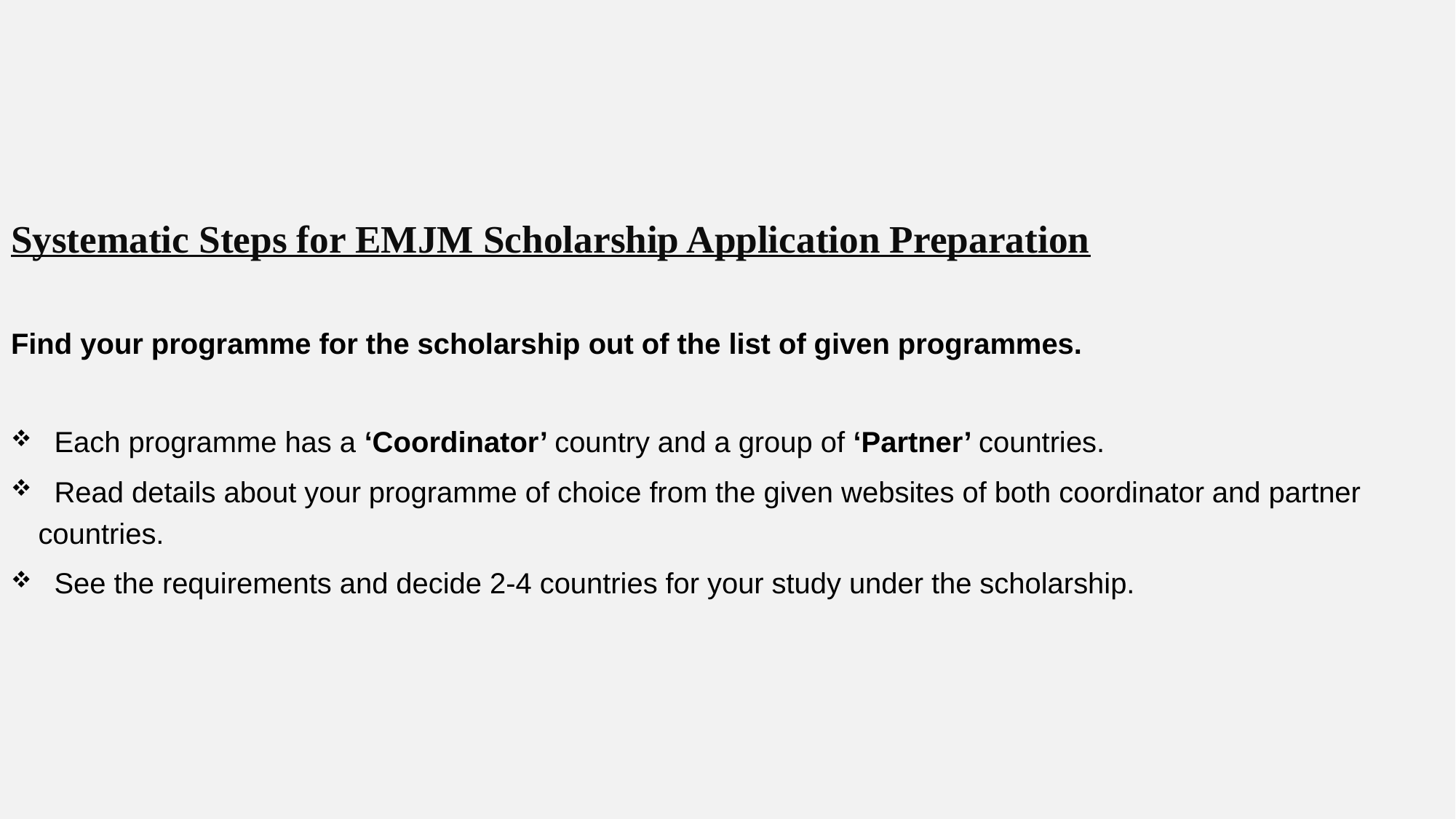

Systematic Steps for EMJM Scholarship Application Preparation

Find your programme for the scholarship out of the list of given programmes.

  Each programme has a ‘Coordinator’ country and a group of ‘Partner’ countries.
  Read details about your programme of choice from the given websites of both coordinator and partner    countries.
  See the requirements and decide 2-4 countries for your study under the scholarship.